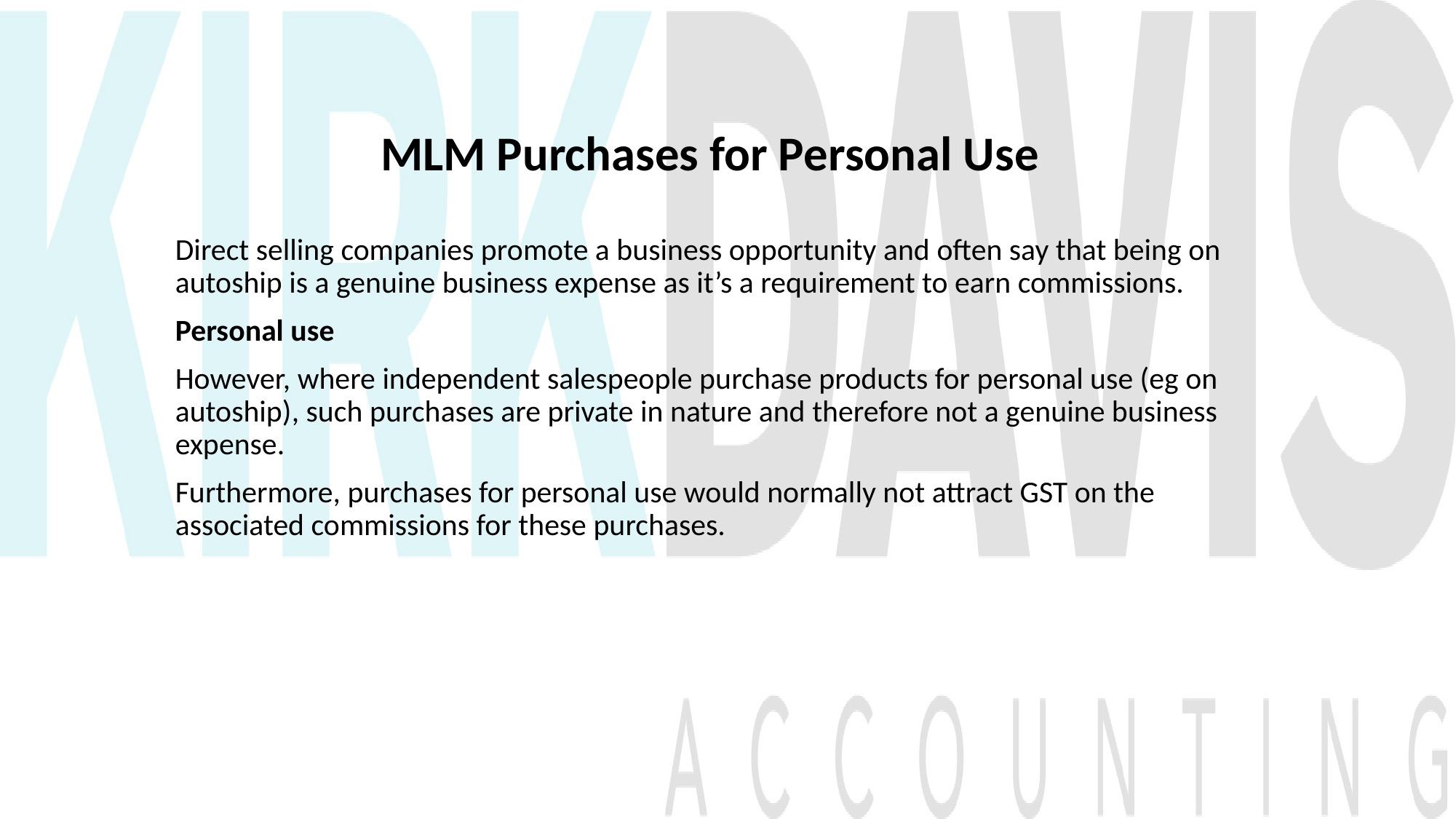

MLM Purchases for Personal Use
Direct selling companies promote a business opportunity and often say that being on autoship is a genuine business expense as it’s a requirement to earn commissions.
Personal use
However, where independent salespeople purchase products for personal use (eg on autoship), such purchases are private in nature and therefore not a genuine business expense.
Furthermore, purchases for personal use would normally not attract GST on the associated commissions for these purchases.